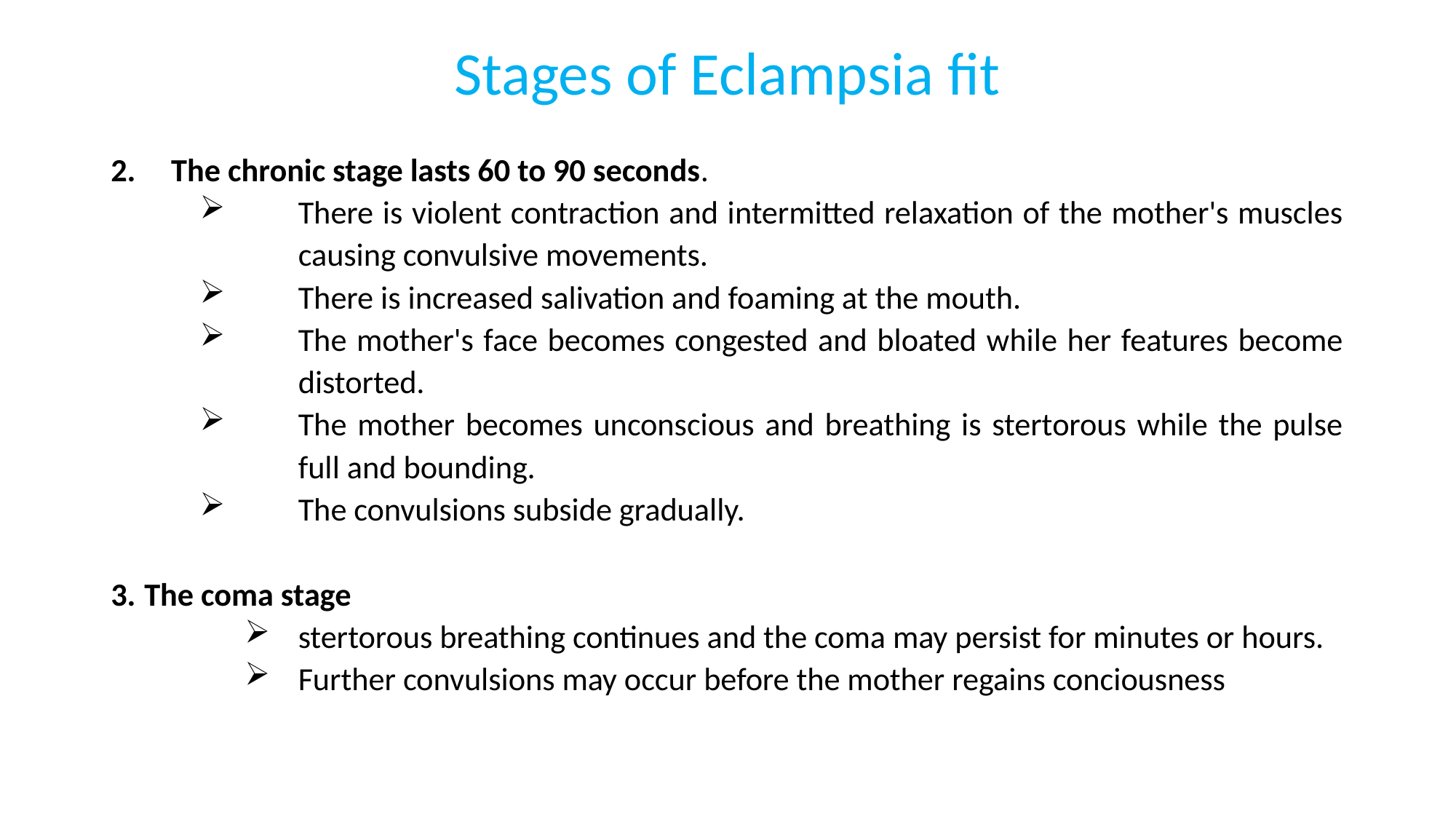

# Stages of Eclampsia fit
The chronic stage lasts 60 to 90 seconds.
There is violent contraction and intermitted relaxation of the mother's muscles causing convulsive movements.
There is increased salivation and foaming at the mouth.
The mother's face becomes congested and bloated while her features become distorted.
The mother becomes unconscious and breathing is stertorous while the pulse full and bounding.
The convulsions subside gradually.

The coma stage
stertorous breathing continues and the coma may persist for minutes or hours.
Further convulsions may occur before the mother regains conciousness

146